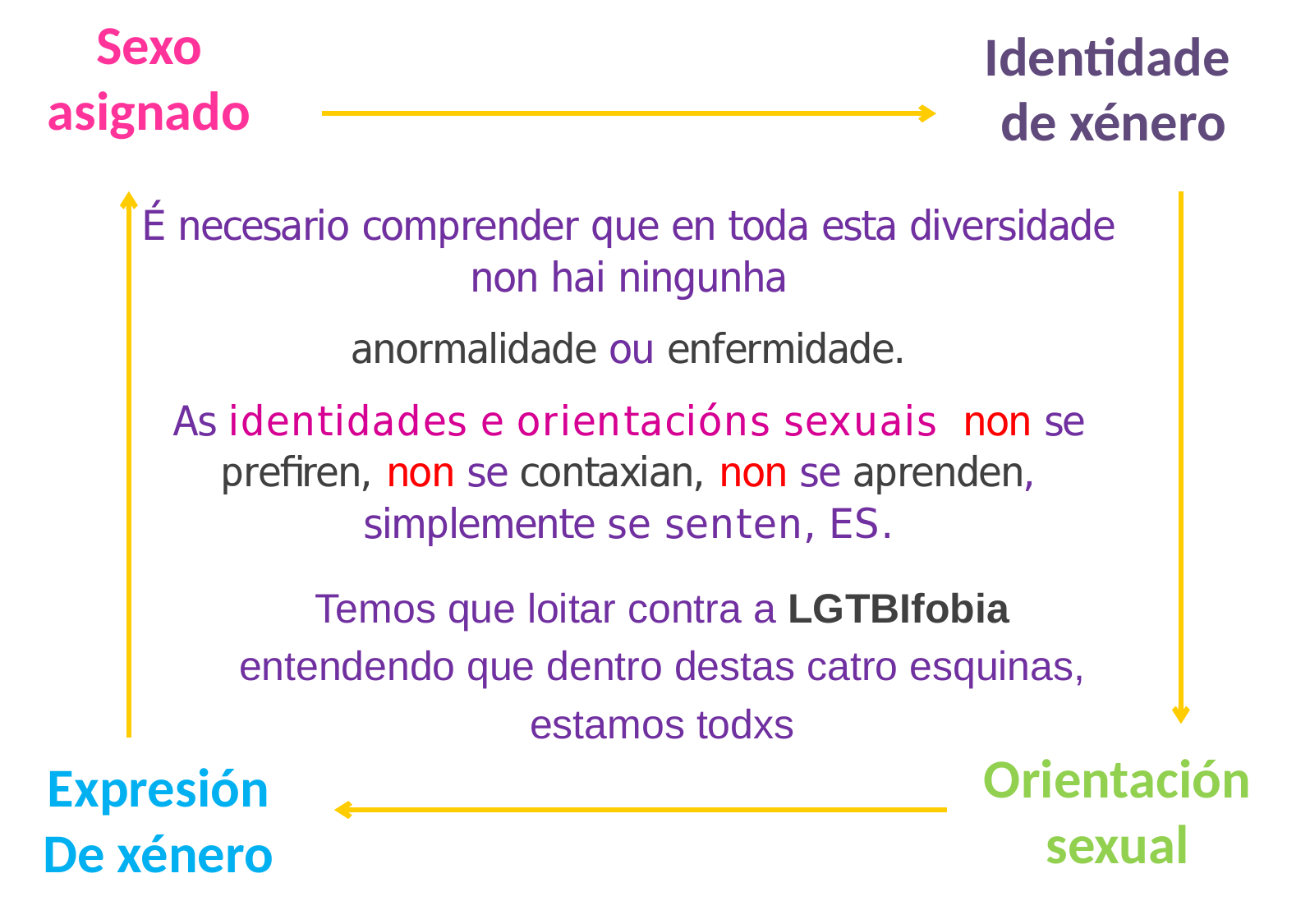

Sexo
asignado
Identidade
de xénero
É necesario comprender que en toda esta diversidade non hai ningunha
 anormalidade ou enfermidade.
As identidades e orientacións sexuais  non se prefiren, non se contaxian, non se aprenden, simplemente se senten, ES.

Temos que loitar contra a LGTBIfobia entendendo que dentro destas catro esquinas, estamos todxs
Orientación
sexual
Expresión
De xénero